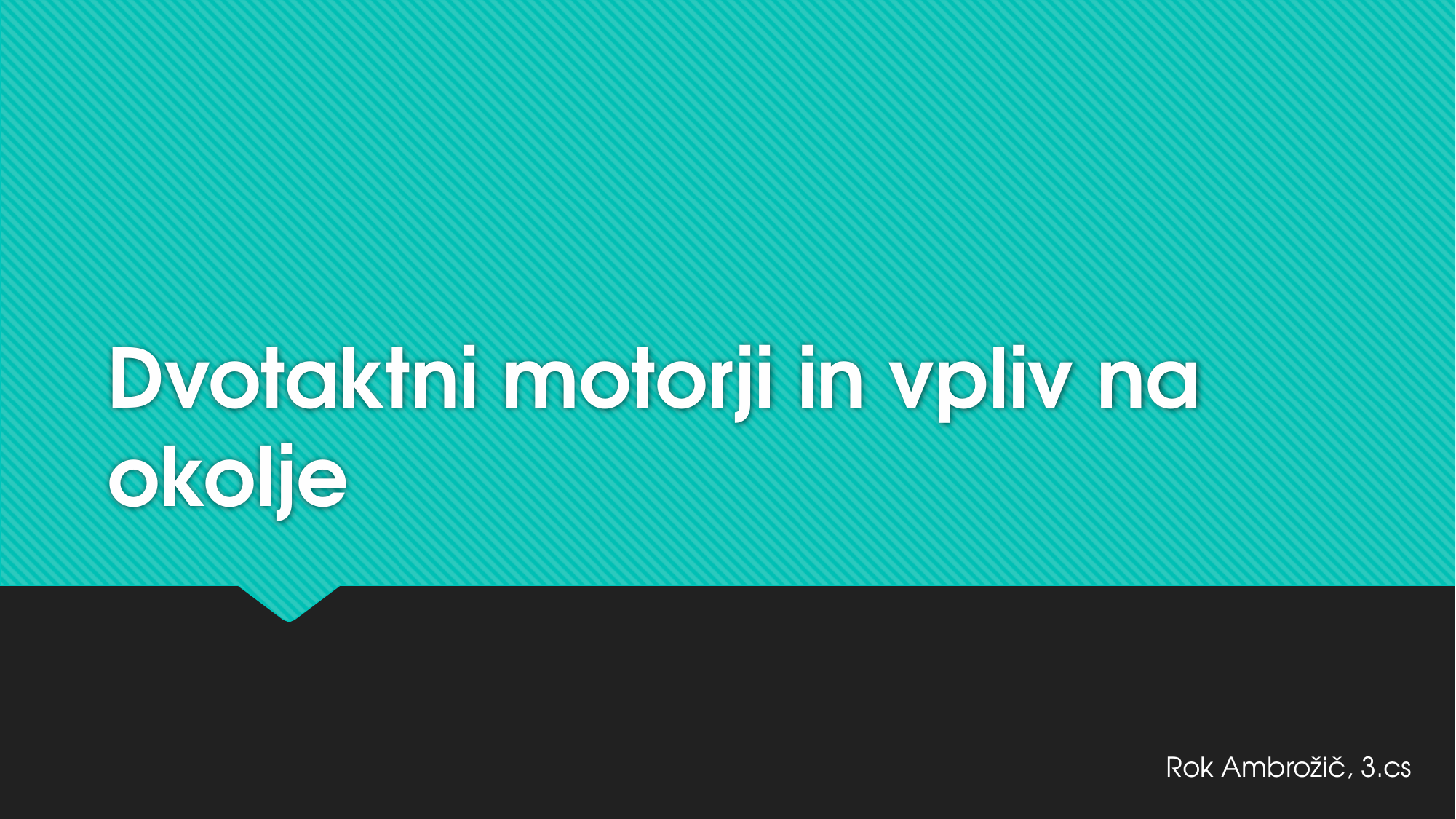

# Dvotaktni motorji in vpliv na okolje
Rok Ambrožič, 3.cs